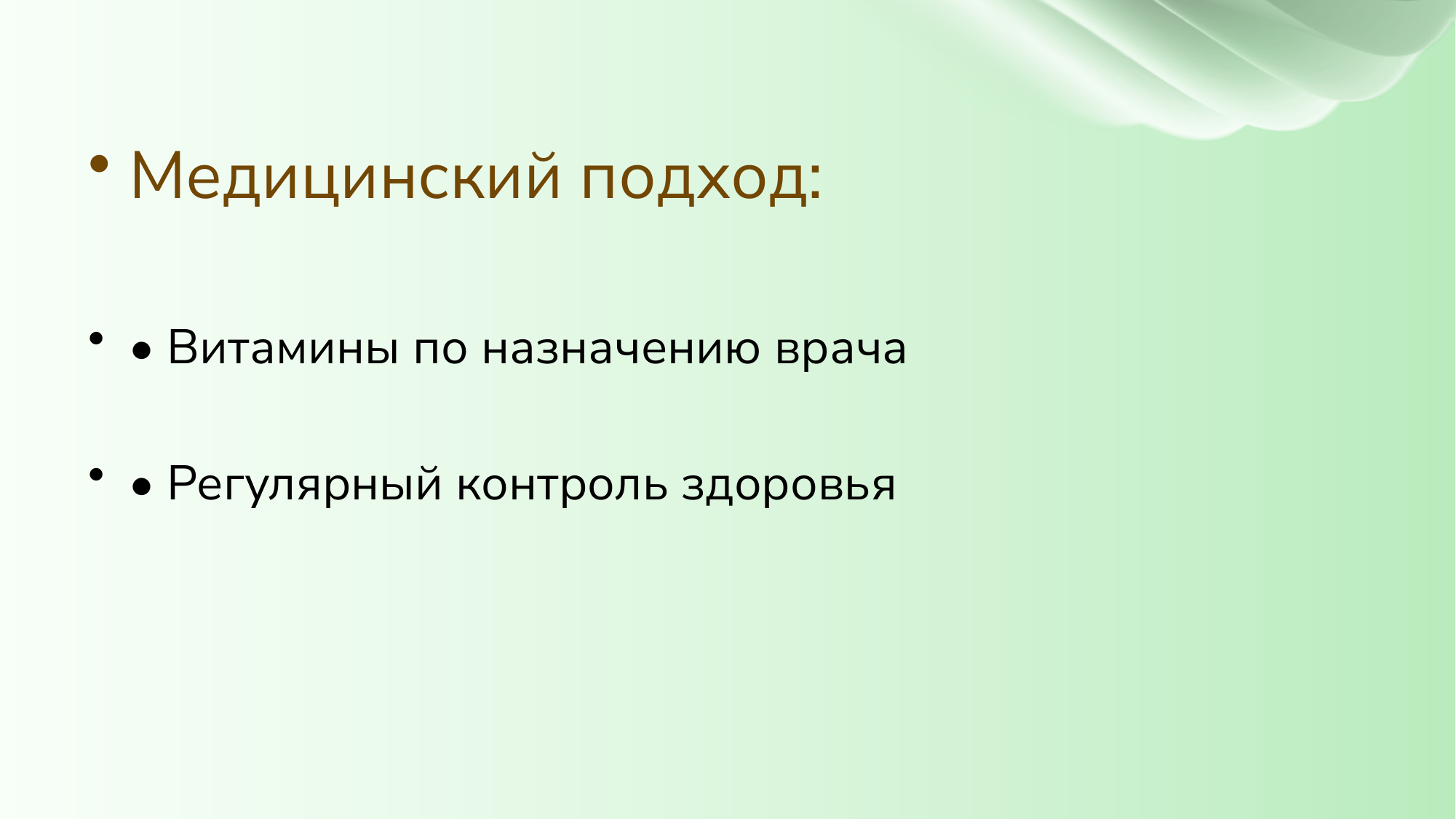

Медицинский подход:

• Витамины по назначению врача

• Регулярный контроль здоровья